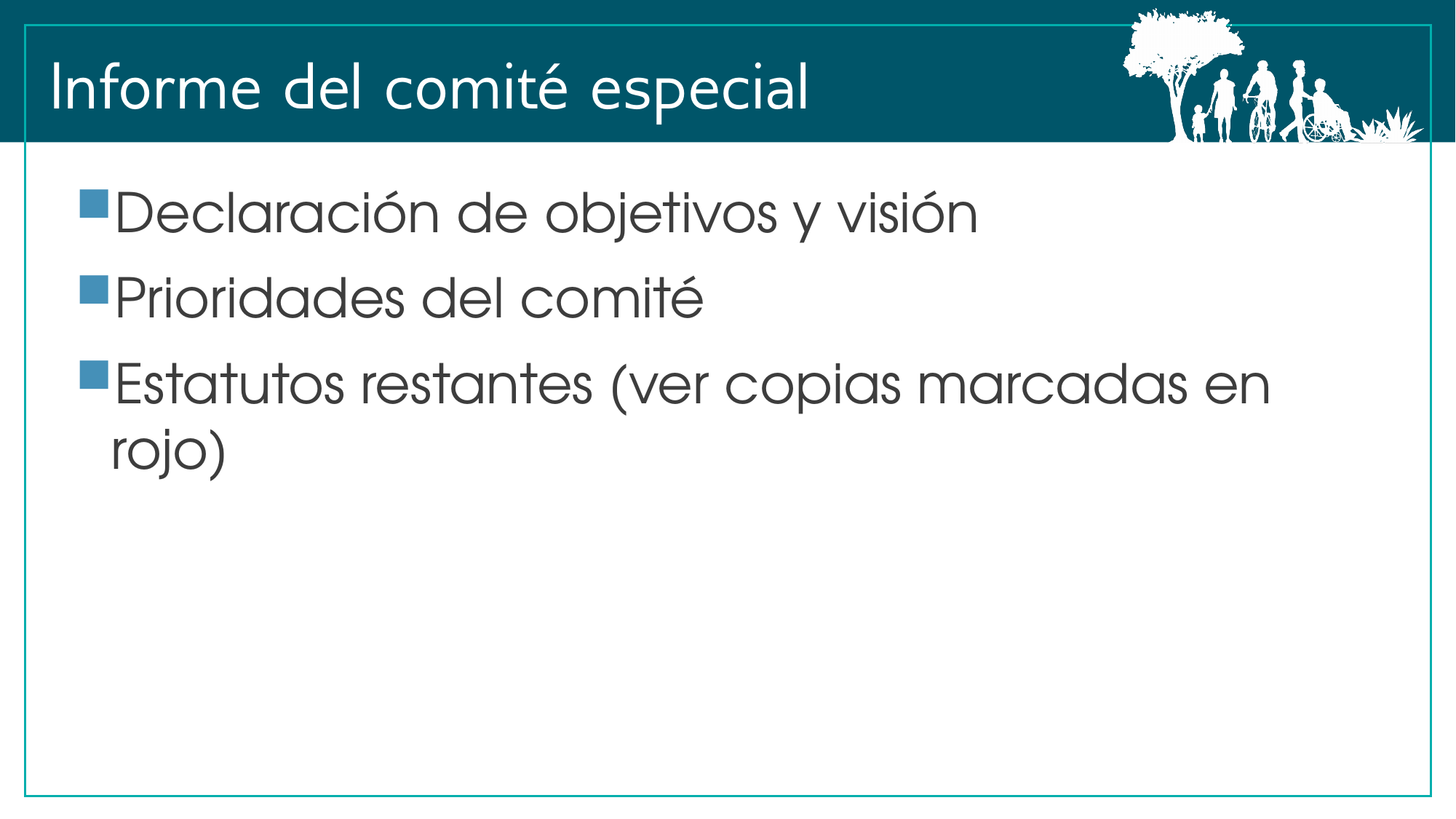

Informe del comité especial
Declaración de objetivos y visión
Prioridades del comité
Estatutos restantes (ver copias marcadas en rojo)